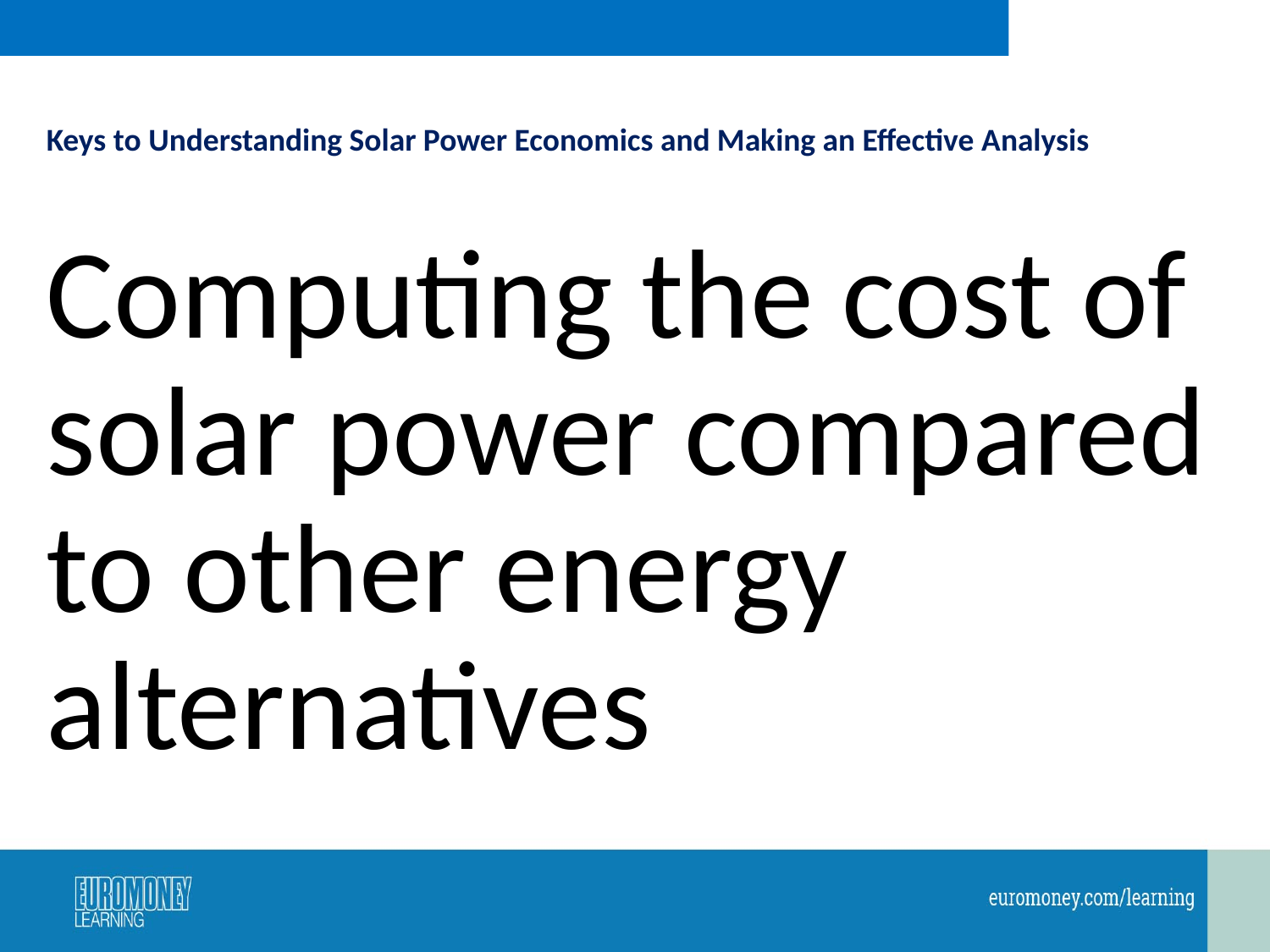

# Keys to Understanding Solar Power Economics and Making an Effective Analysis
Computing the cost of solar power compared to other energy alternatives